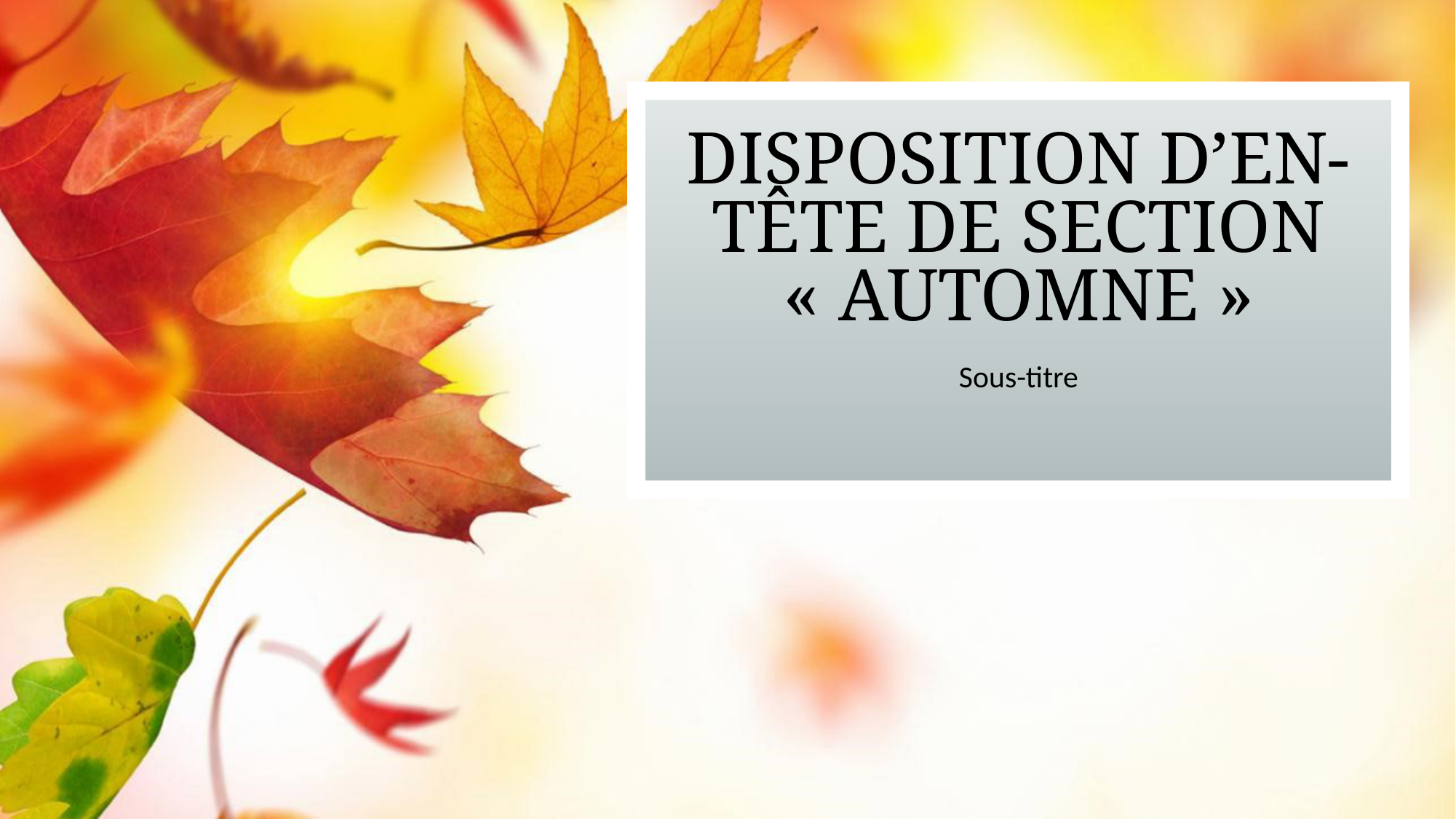

# Disposition d’en-tête de section « Automne »
Sous-titre